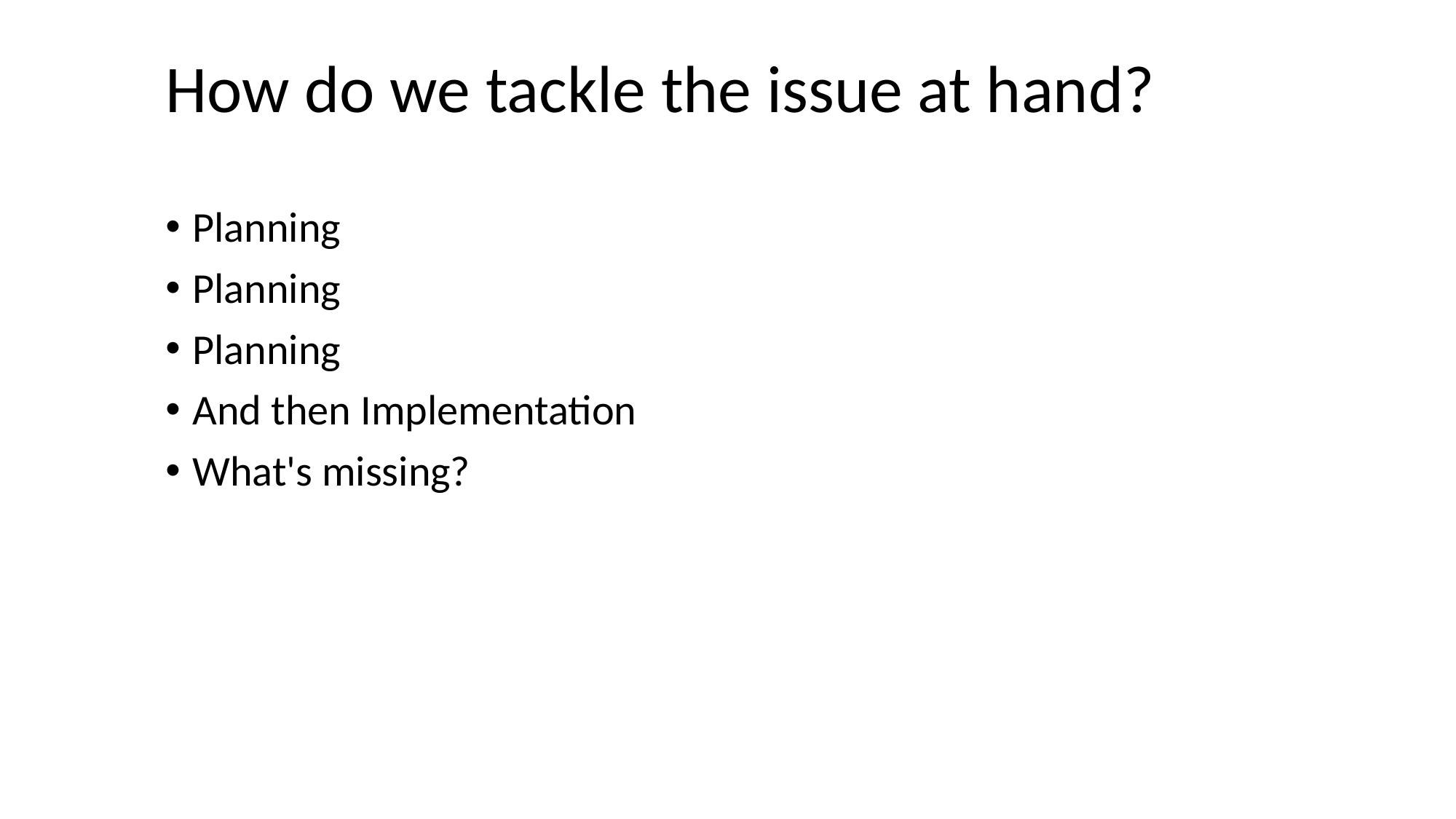

# How do we tackle the issue at hand?
Planning
Planning
Planning
And then Implementation
What's missing?